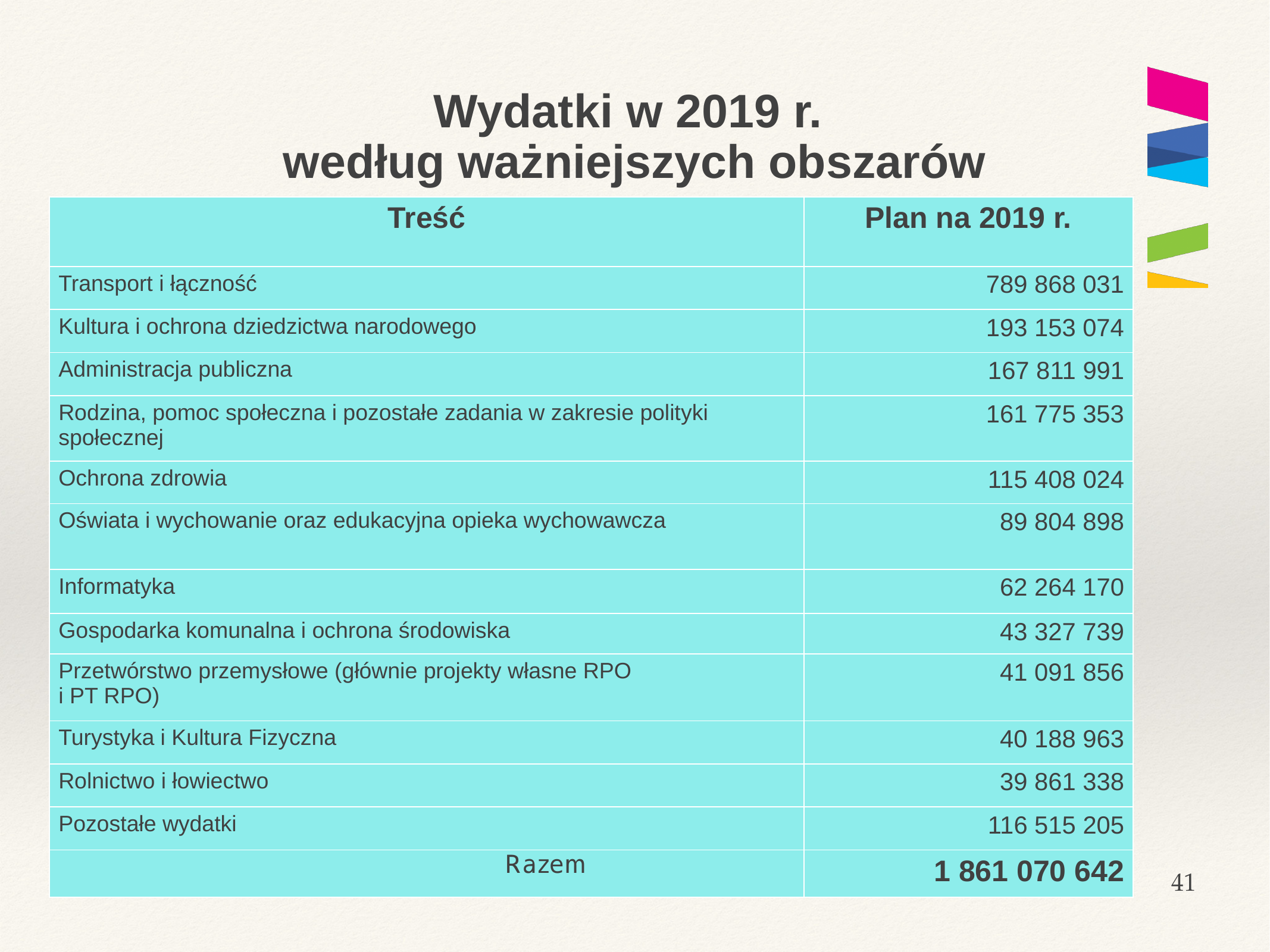

# Wydatki w 2019 r. według ważniejszych obszarów
| Treść | Plan na 2019 r. |
| --- | --- |
| Transport i łączność | 789 868 031 |
| Kultura i ochrona dziedzictwa narodowego | 193 153 074 |
| Administracja publiczna | 167 811 991 |
| Rodzina, pomoc społeczna i pozostałe zadania w zakresie polityki społecznej | 161 775 353 |
| Ochrona zdrowia | 115 408 024 |
| Oświata i wychowanie oraz edukacyjna opieka wychowawcza | 89 804 898 |
| Informatyka | 62 264 170 |
| Gospodarka komunalna i ochrona środowiska | 43 327 739 |
| Przetwórstwo przemysłowe (głównie projekty własne RPO i PT RPO) | 41 091 856 |
| Turystyka i Kultura Fizyczna | 40 188 963 |
| Rolnictwo i łowiectwo | 39 861 338 |
| Pozostałe wydatki | 116 515 205 |
| Razem | 1 861 070 642 |